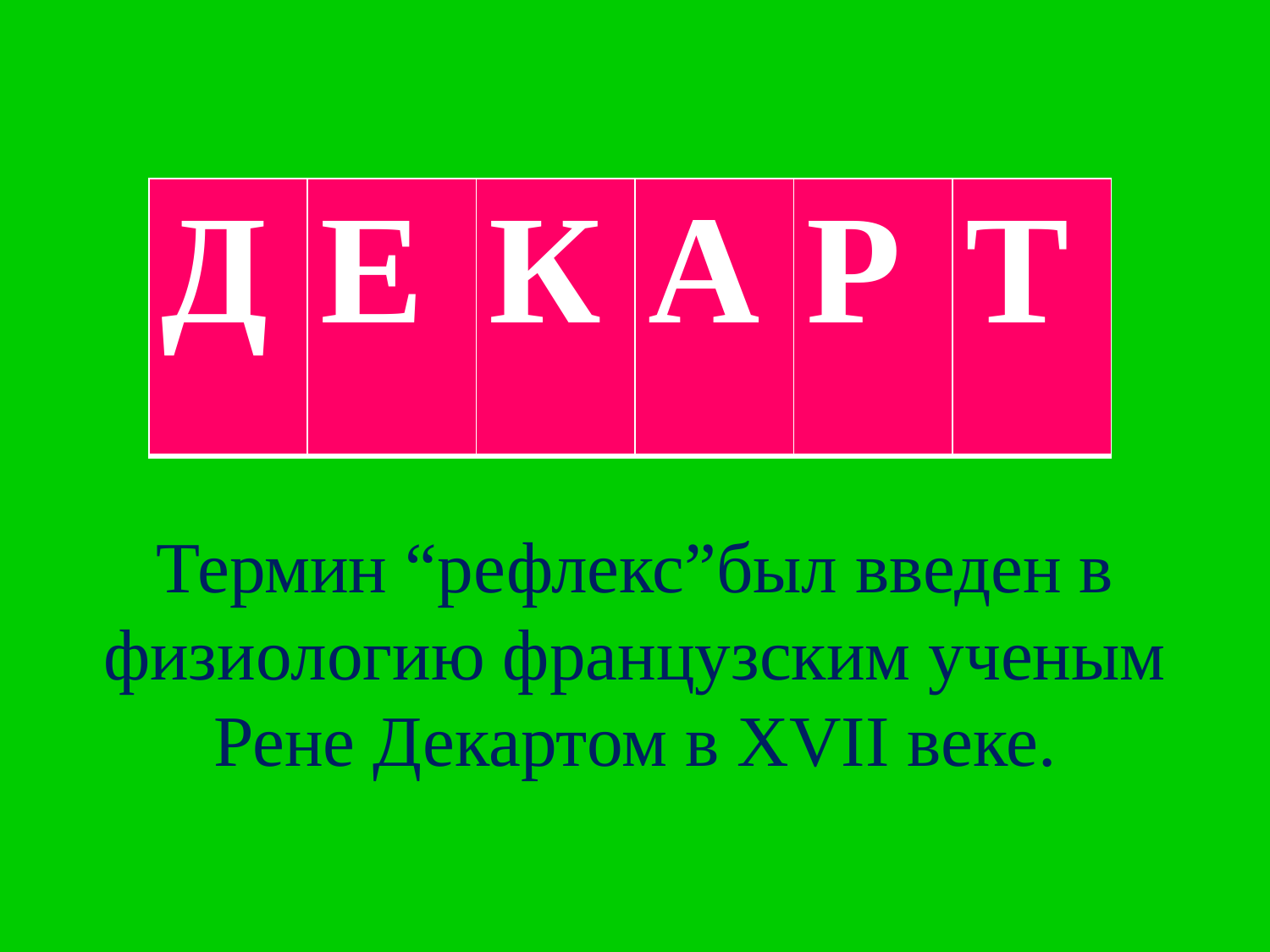

|  |  |  |  |  |  |
| --- | --- | --- | --- | --- | --- |
| Д |
| --- |
| Е |
| --- |
| К |
| --- |
| А |
| --- |
| Р |
| --- |
| Т |
| --- |
# Термин “рефлекс”был введен в физиологию французским ученым Рене Декартом в XVII веке.